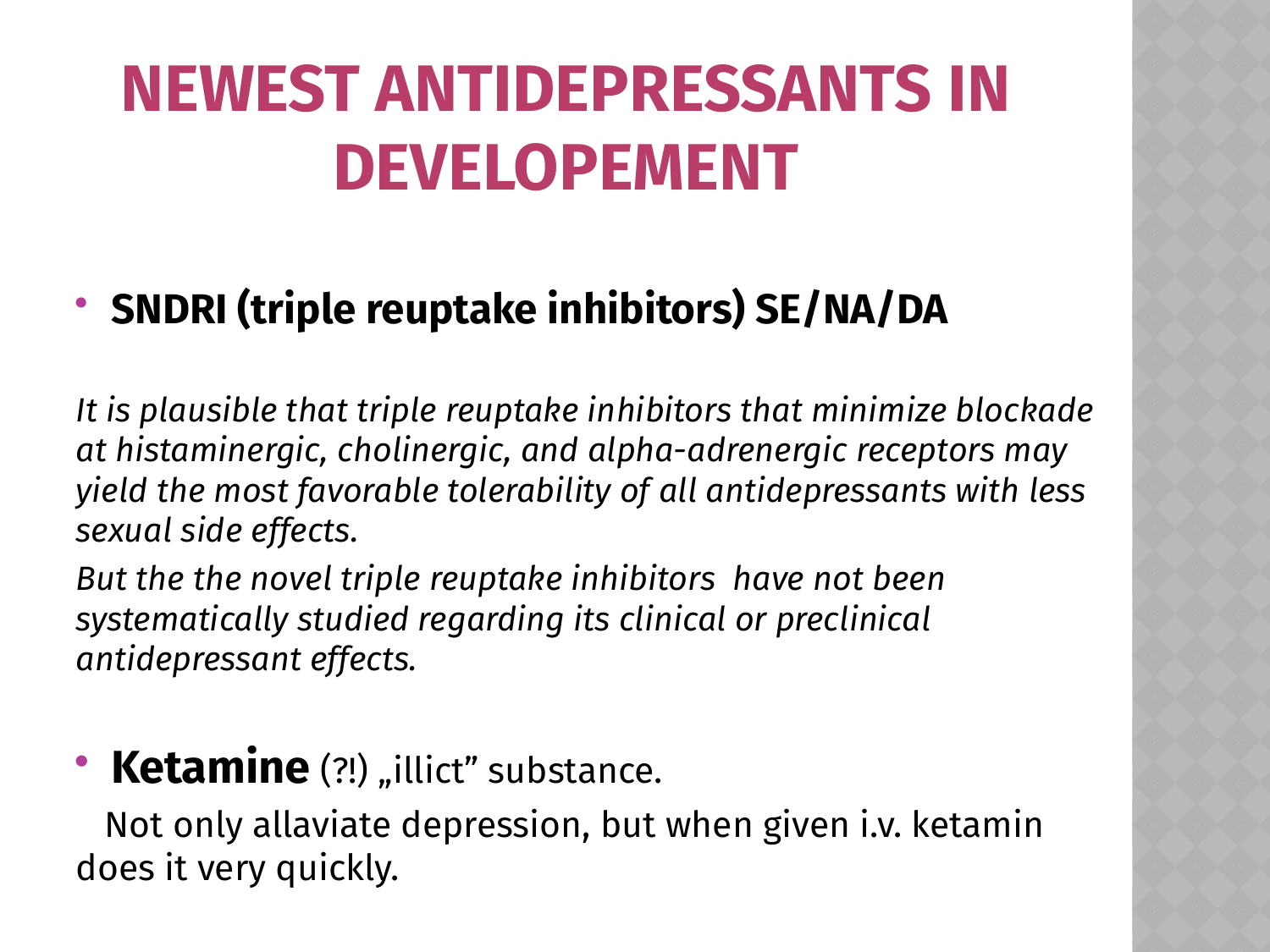

# newest antidepressants in developement

SNDRI (triple reuptake inhibitors) SE/NA/DA

It is plausible that triple reuptake inhibitors that minimize blockade at histaminergic, cholinergic, and alpha-adrenergic receptors may yield the most favorable tolerability of all antidepressants with less sexual side effects.
But the the novel triple reuptake inhibitors  have not been systematically studied regarding its clinical or preclinical antidepressant effects.

Ketamine (?!) „illict” substance.
   Not only allaviate depression, but when given i.v. ketamin  does it very quickly.